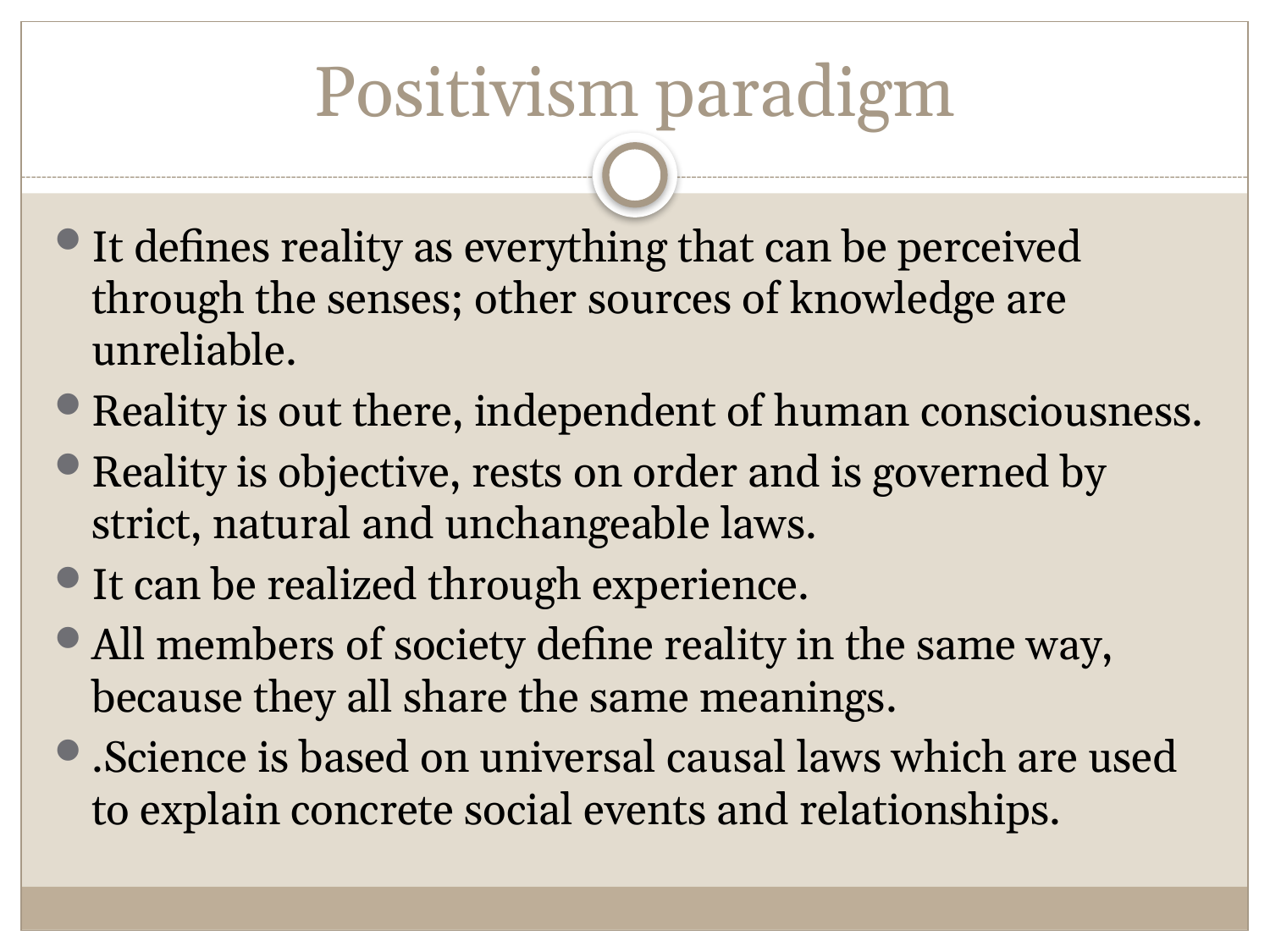

# Positivism paradigm
It defines reality as everything that can be perceived through the senses; other sources of knowledge are unreliable.
Reality is out there, independent of human consciousness.
Reality is objective, rests on order and is governed by strict, natural and unchangeable laws.
It can be realized through experience.
All members of society define reality in the same way, because they all share the same meanings.
.Science is based on universal causal laws which are used to explain concrete social events and relationships.